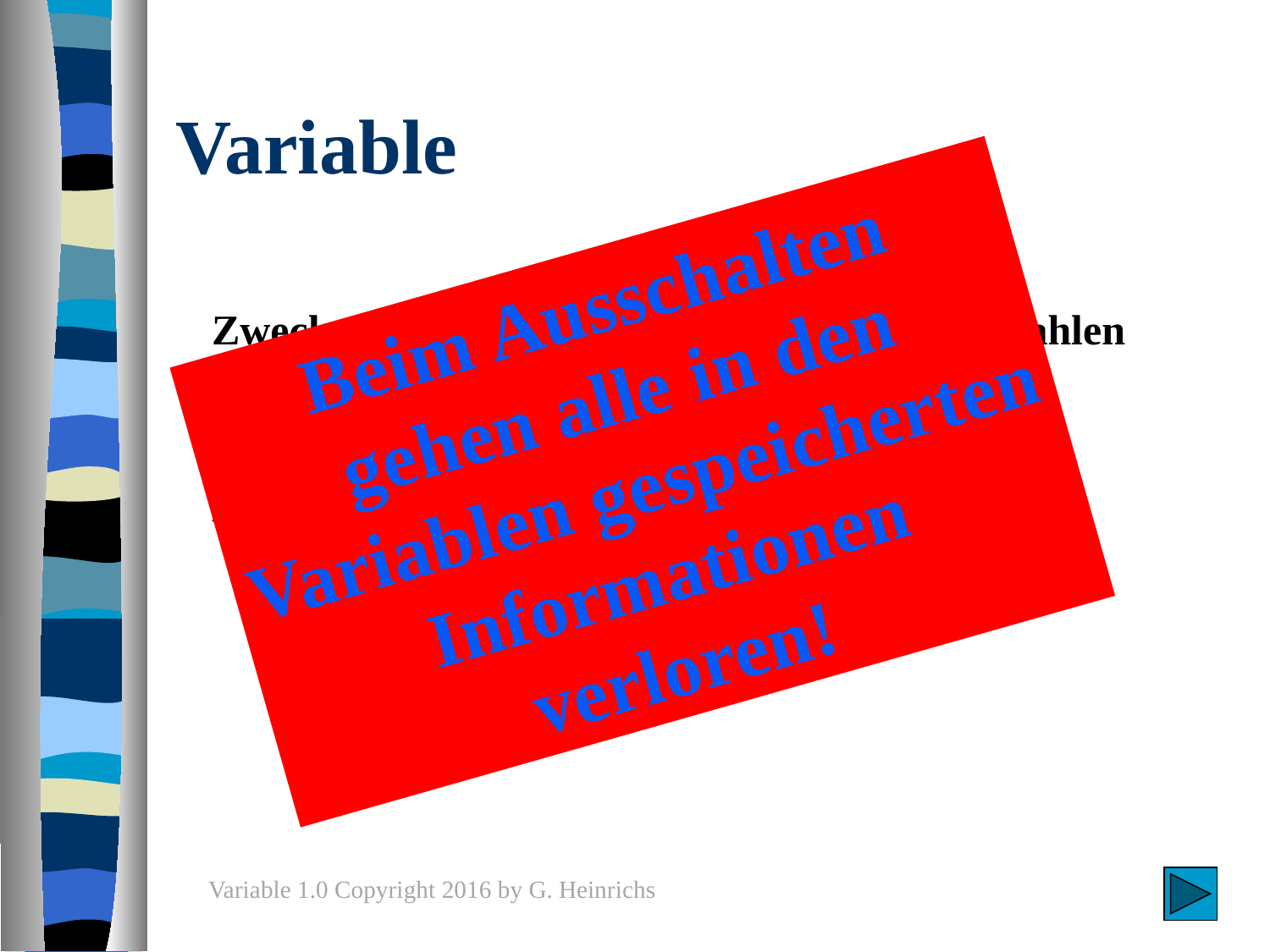

# Variable
Beim Ausschalten gehen alle in den Variablen gespeicherten Informationen verloren!
Zweck: Speichern von Informationen, z. B. Zahlen

Modellvorstellung: Schrankmodell, RAM

Wichtige Begriffe: Deklaration, Schreiben, Lesen
Variable 1.0 Copyright 2016 by G. Heinrichs